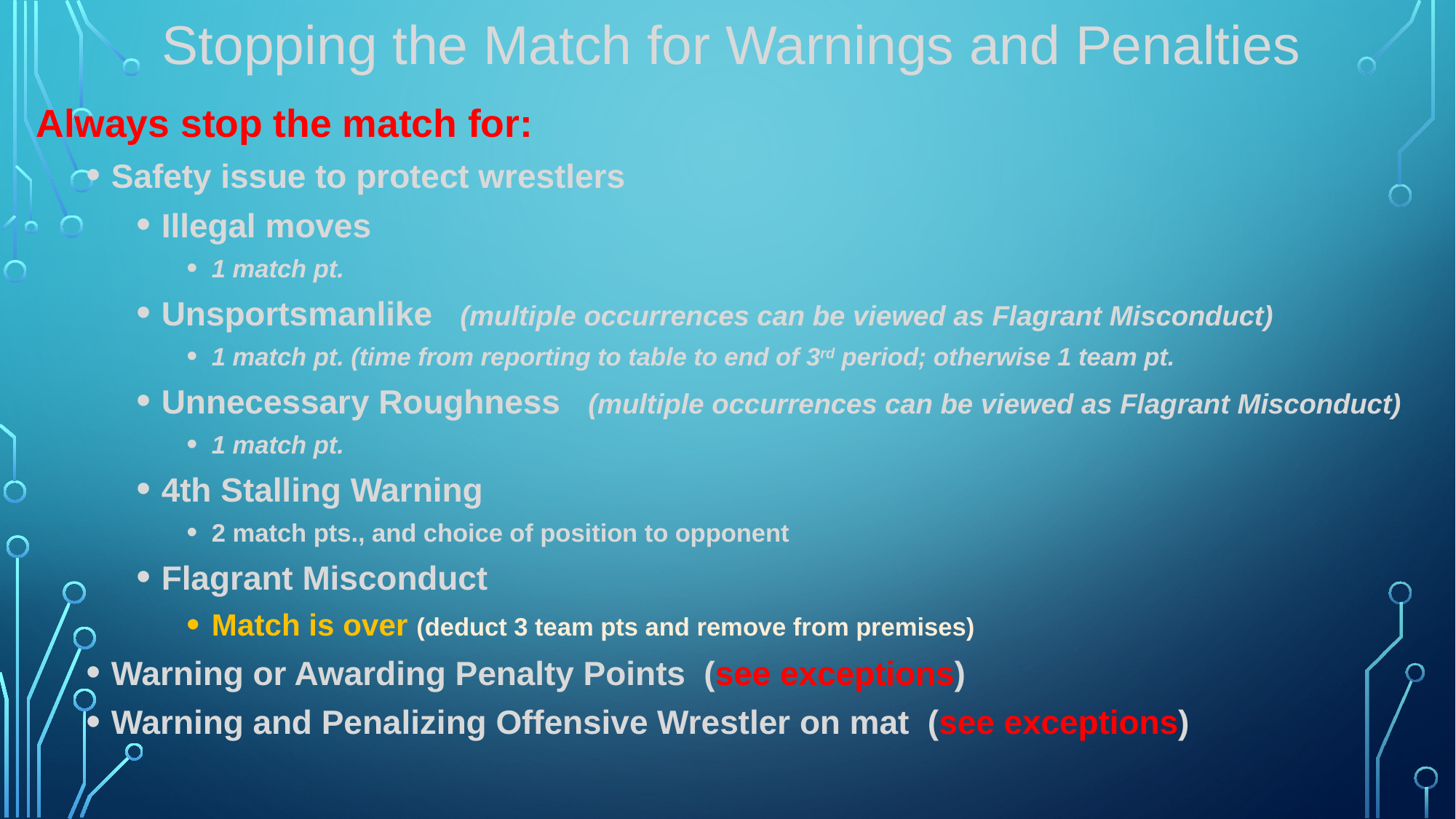

# Stopping the Match for Warnings and Penalties
Always stop the match for:
Safety issue to protect wrestlers
Illegal moves
1 match pt.
Unsportsmanlike   (multiple occurrences can be viewed as Flagrant Misconduct)
1 match pt. (time from reporting to table to end of 3rd period; otherwise 1 team pt.
Unnecessary Roughness   (multiple occurrences can be viewed as Flagrant Misconduct)
1 match pt.
4th Stalling Warning
2 match pts., and choice of position to opponent
Flagrant Misconduct
Match is over (deduct 3 team pts and remove from premises)
Warning or Awarding Penalty Points  (see exceptions)
Warning and Penalizing Offensive Wrestler on mat  (see exceptions)